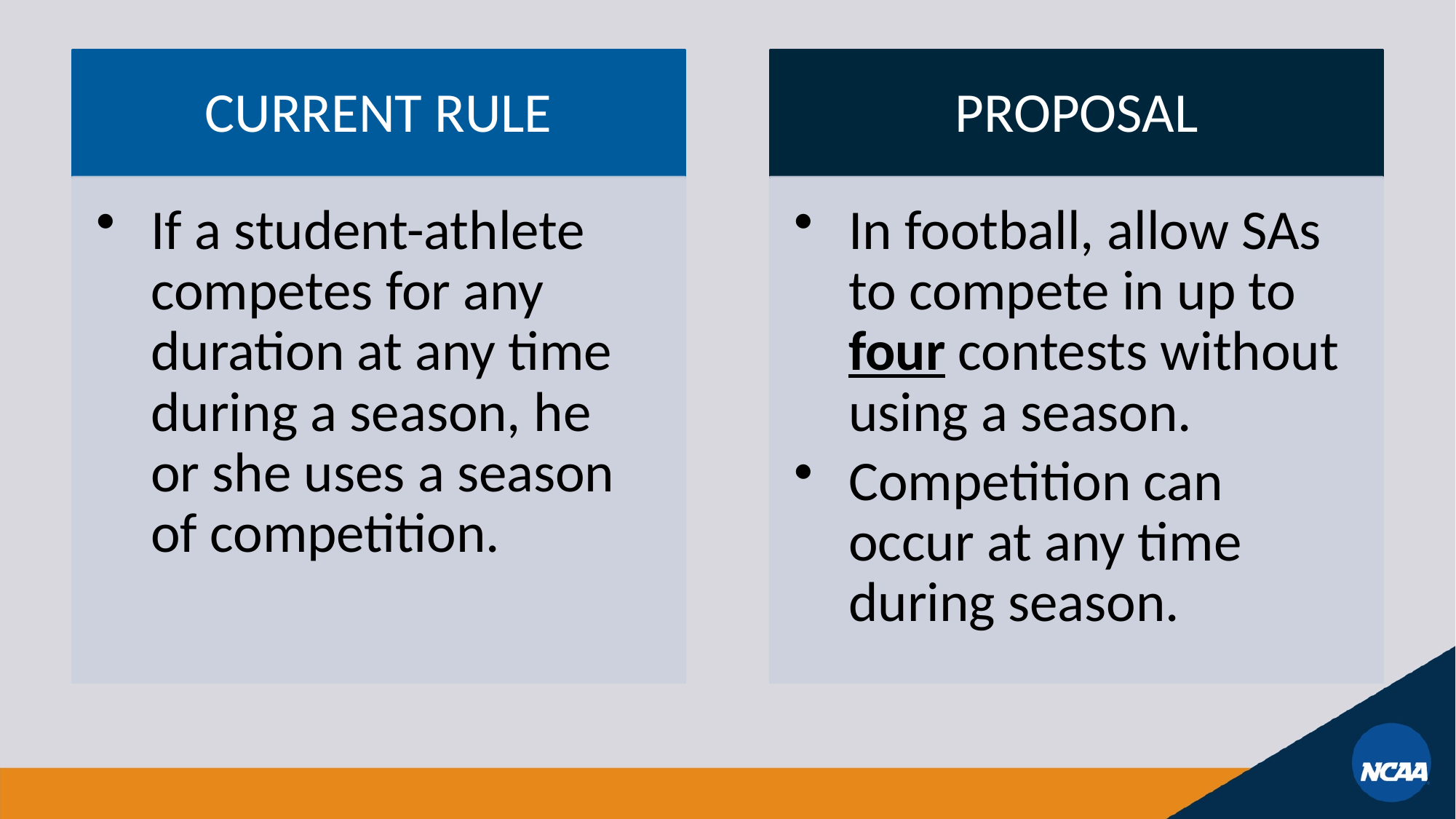

CURRENT RULE
If a student-athlete competes for any duration at any time during a season, he or she uses a season of competition.
PROPOSAL
In football, allow SAs to compete in up to four contests without using a season.
Competition can occur at any time during season.